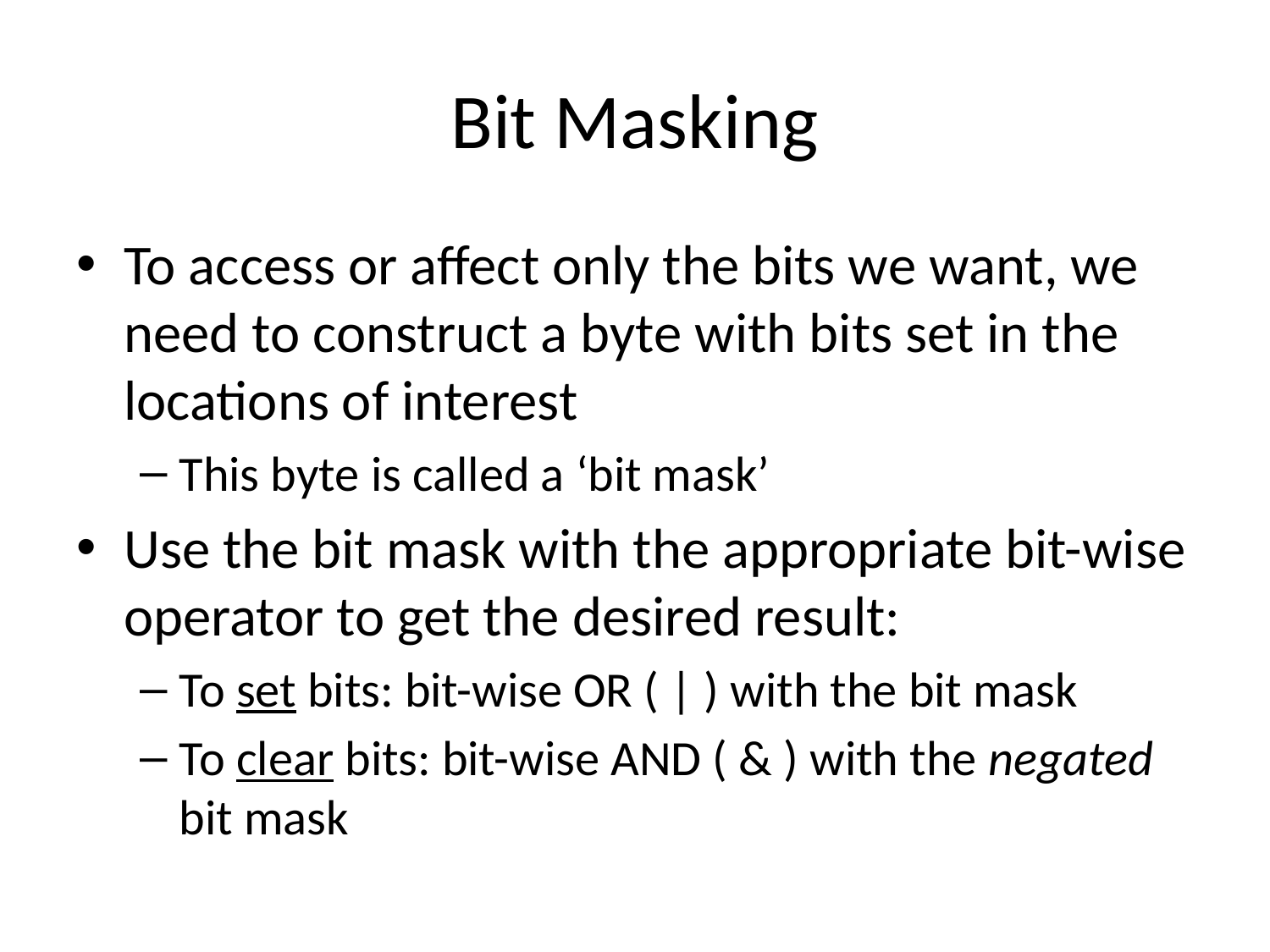

# Bit Masking
To access or affect only the bits we want, we need to construct a byte with bits set in the locations of interest
This byte is called a ‘bit mask’
Use the bit mask with the appropriate bit-wise operator to get the desired result:
To set bits: bit-wise OR ( | ) with the bit mask
To clear bits: bit-wise AND ( & ) with the negated bit mask